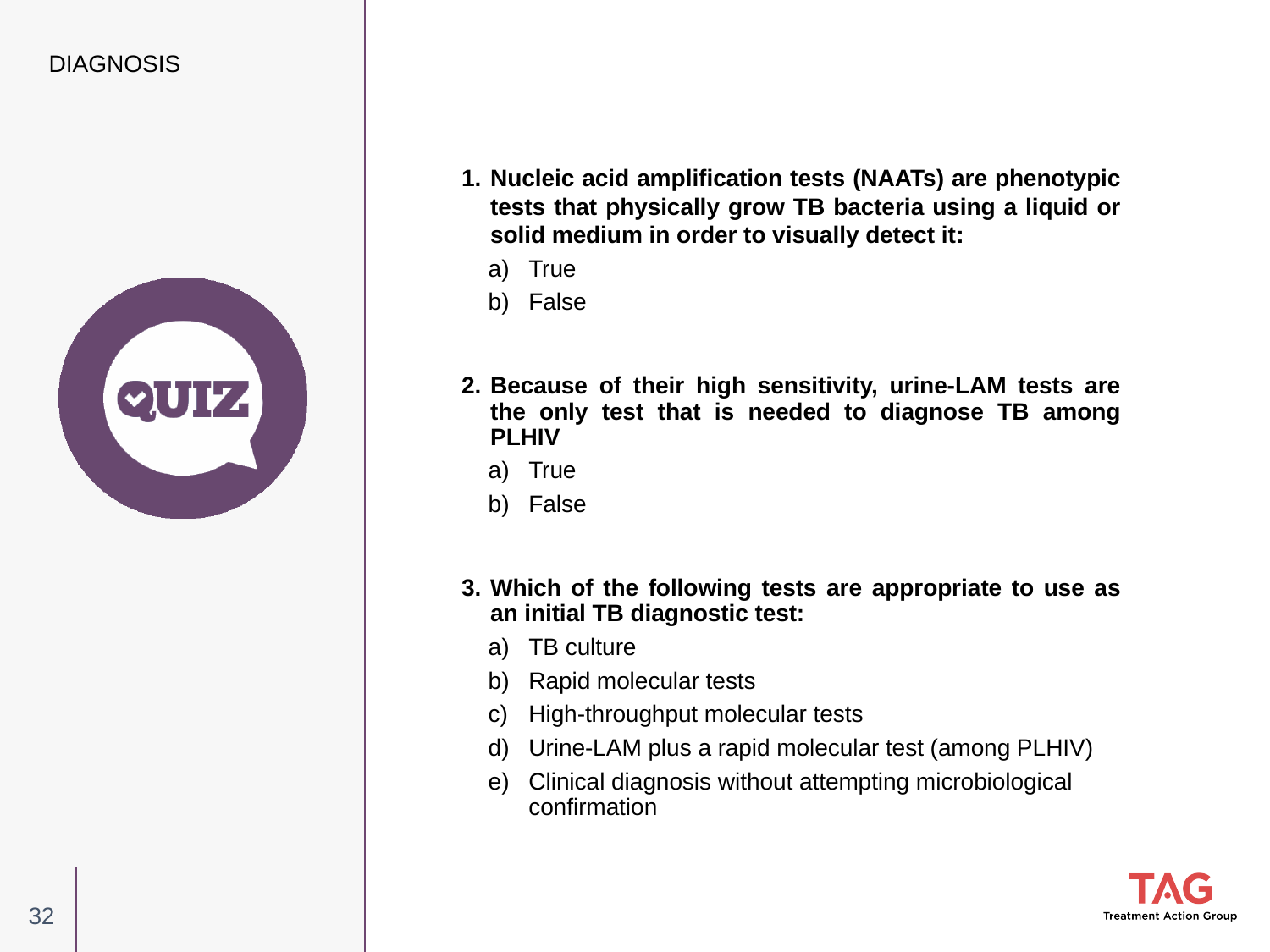

DIAGNOSIS

Nucleic acid amplification tests (NAATs) are phenotypic tests that physically grow TB bacteria using a liquid or solid medium in order to visually detect it:
True
False

Because of their high sensitivity, urine-LAM tests are the only test that is needed to diagnose TB among PLHIV
True
False

Which of the following tests are appropriate to use as an initial TB diagnostic test:
TB culture
Rapid molecular tests
High-throughput molecular tests
Urine-LAM plus a rapid molecular test (among PLHIV)
Clinical diagnosis without attempting microbiological confirmation

32